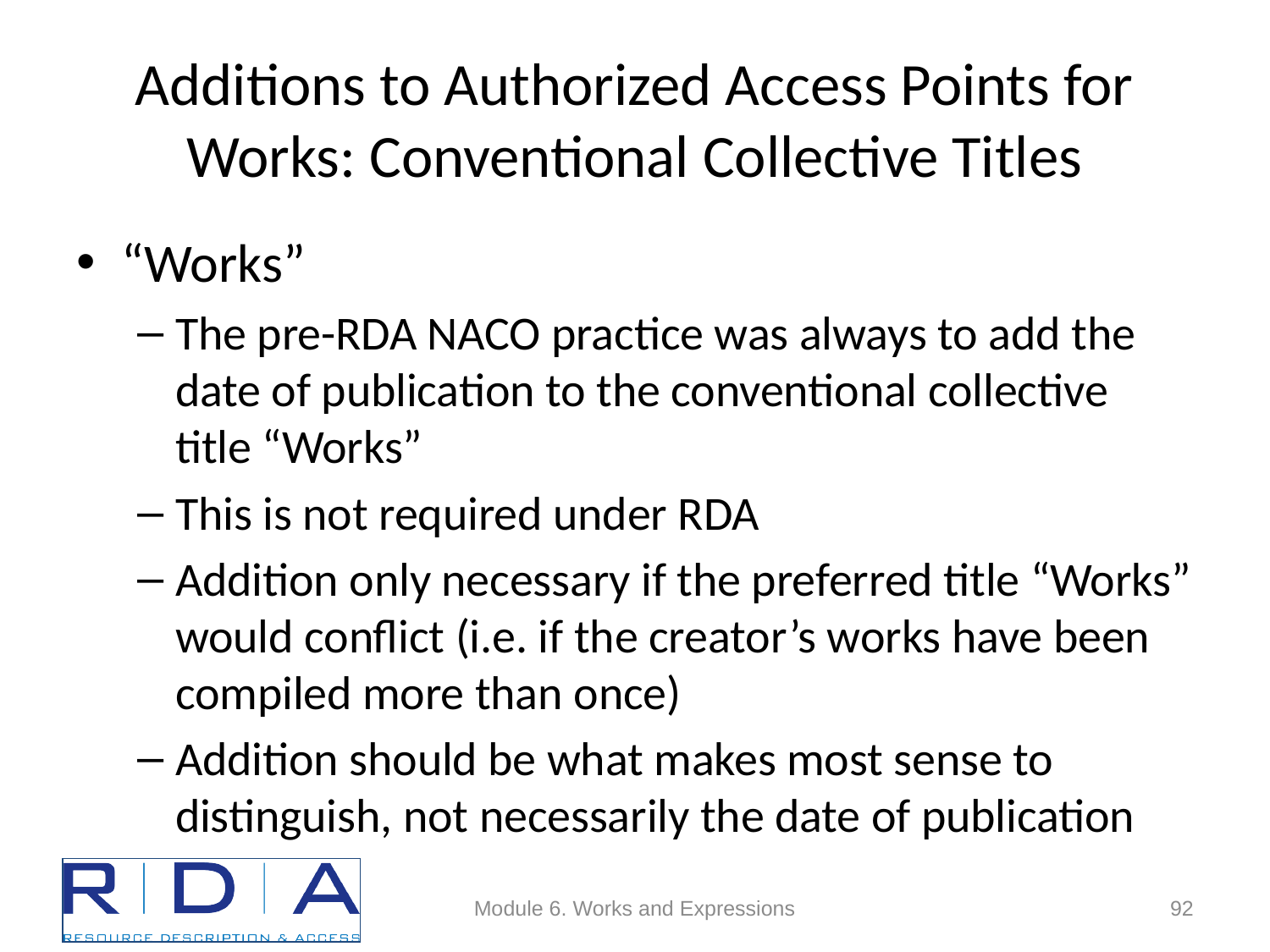

# Additions to Authorized Access Points for Works: Conventional Collective Titles
“Works”
The pre-RDA NACO practice was always to add the date of publication to the conventional collective title “Works”
This is not required under RDA
Addition only necessary if the preferred title “Works” would conflict (i.e. if the creator’s works have been compiled more than once)
Addition should be what makes most sense to distinguish, not necessarily the date of publication

Module 6. Works and Expressions
92